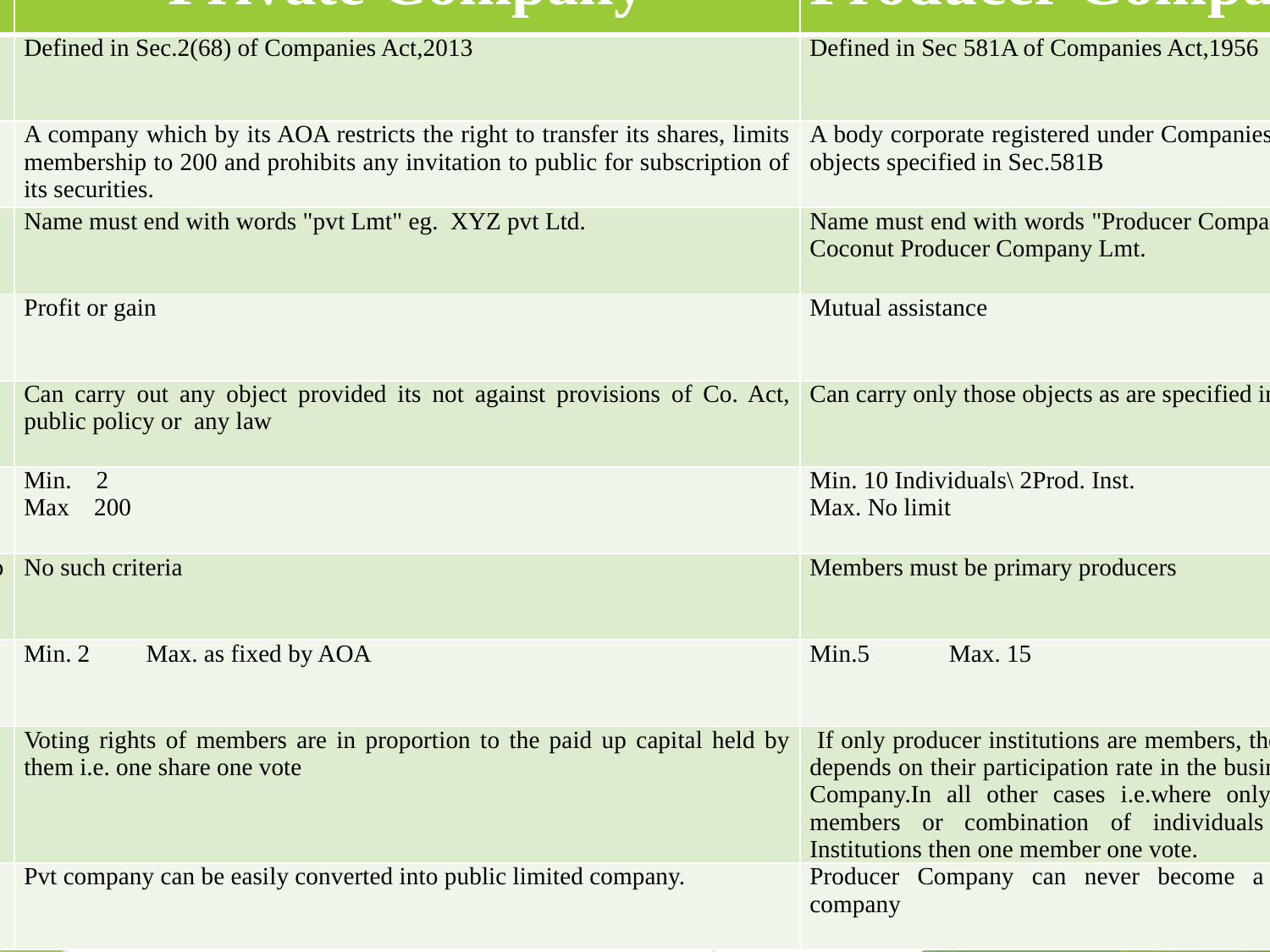

| Basis | Private Company | Producer Company |
| --- | --- | --- |
| Section | Defined in Sec.2(68) of Companies Act,2013 | Defined in Sec 581A of Companies Act,1956 |
| Definition | A company which by its AOA restricts the right to transfer its shares, limits membership to 200 and prohibits any invitation to public for subscription of its securities. | A body corporate registered under Companies Act and having objects specified in Sec.581B |
| Name | Name must end with words "pvt Lmt" eg. XYZ pvt Ltd. | Name must end with words "Producer Company Limited" .eg. Coconut Producer Company Lmt. |
| Purpose | Profit or gain | Mutual assistance |
| Objects | Can carry out any object provided its not against provisions of Co. Act, public policy or any law | Can carry only those objects as are specified in Sec. 581B |
| Members | Min. 2 Max 200 | Min. 10 Individuals\ 2Prod. Inst. Max. No limit |
| Membership criteria | No such criteria | Members must be primary producers |
| Directors | Min. 2 Max. as fixed by AOA | Min.5 Max. 15 |
| Voting Rights | Voting rights of members are in proportion to the paid up capital held by them i.e. one share one vote | If only producer institutions are members, then voting power depends on their participation rate in the business of Producer Company.In all other cases i.e.where only individual are members or combination of individuals and Producer Institutions then one member one vote. |
| Conversion | Pvt company can be easily converted into public limited company. | Producer Company can never become a public limited company |